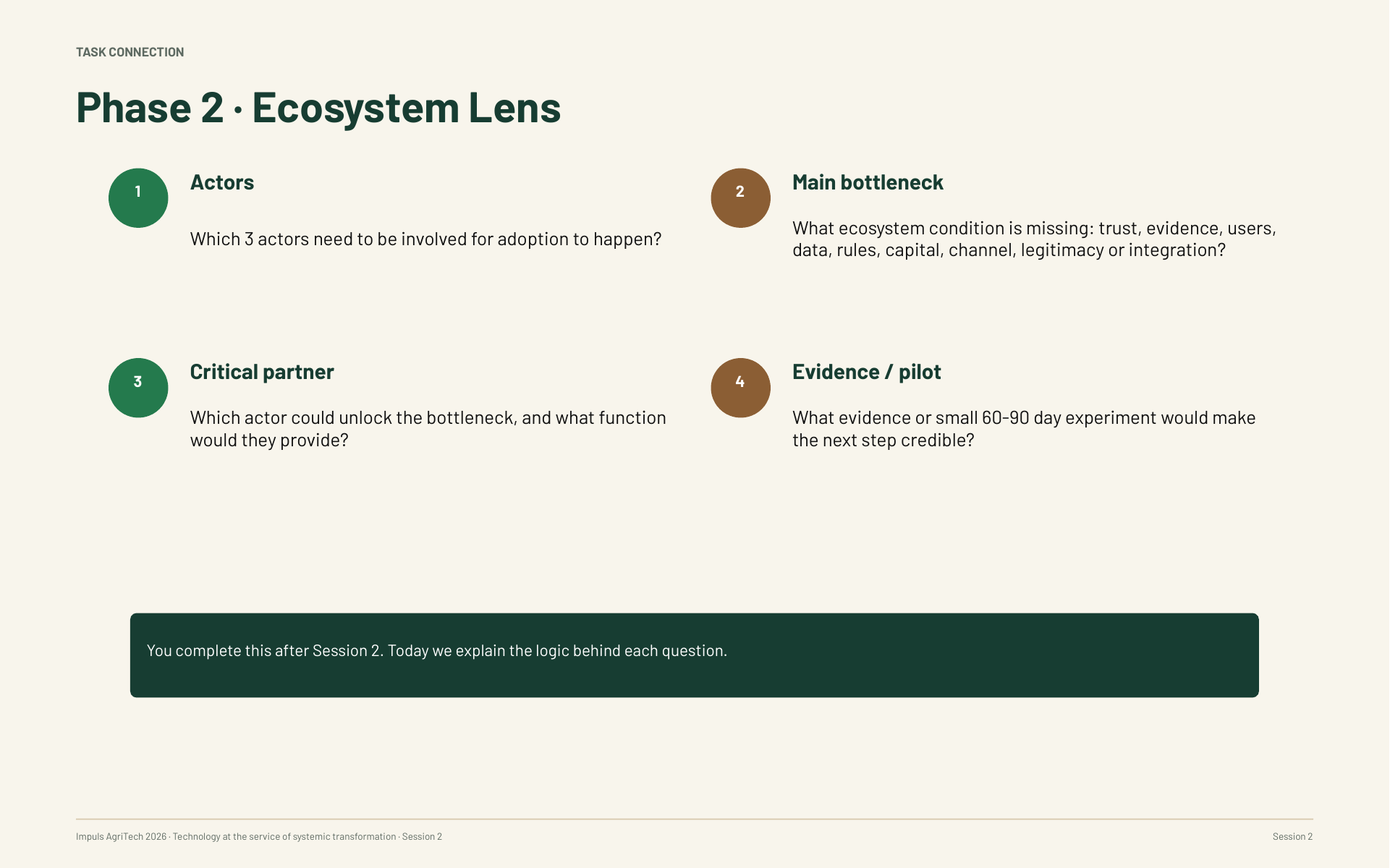

TASK CONNECTION
Phase 2 · Ecosystem Lens

Actors

Main bottleneck
1
2
Which 3 actors need to be involved for adoption to happen?
What ecosystem condition is missing: trust, evidence, users, data, rules, capital, channel, legitimacy or integration?

Critical partner

Evidence / pilot
3
4
Which actor could unlock the bottleneck, and what function would they provide?
What evidence or small 60-90 day experiment would make the next step credible?

You complete this after Session 2. Today we explain the logic behind each question.

Impuls AgriTech 2026 · Technology at the service of systemic transformation · Session 2
Session 2